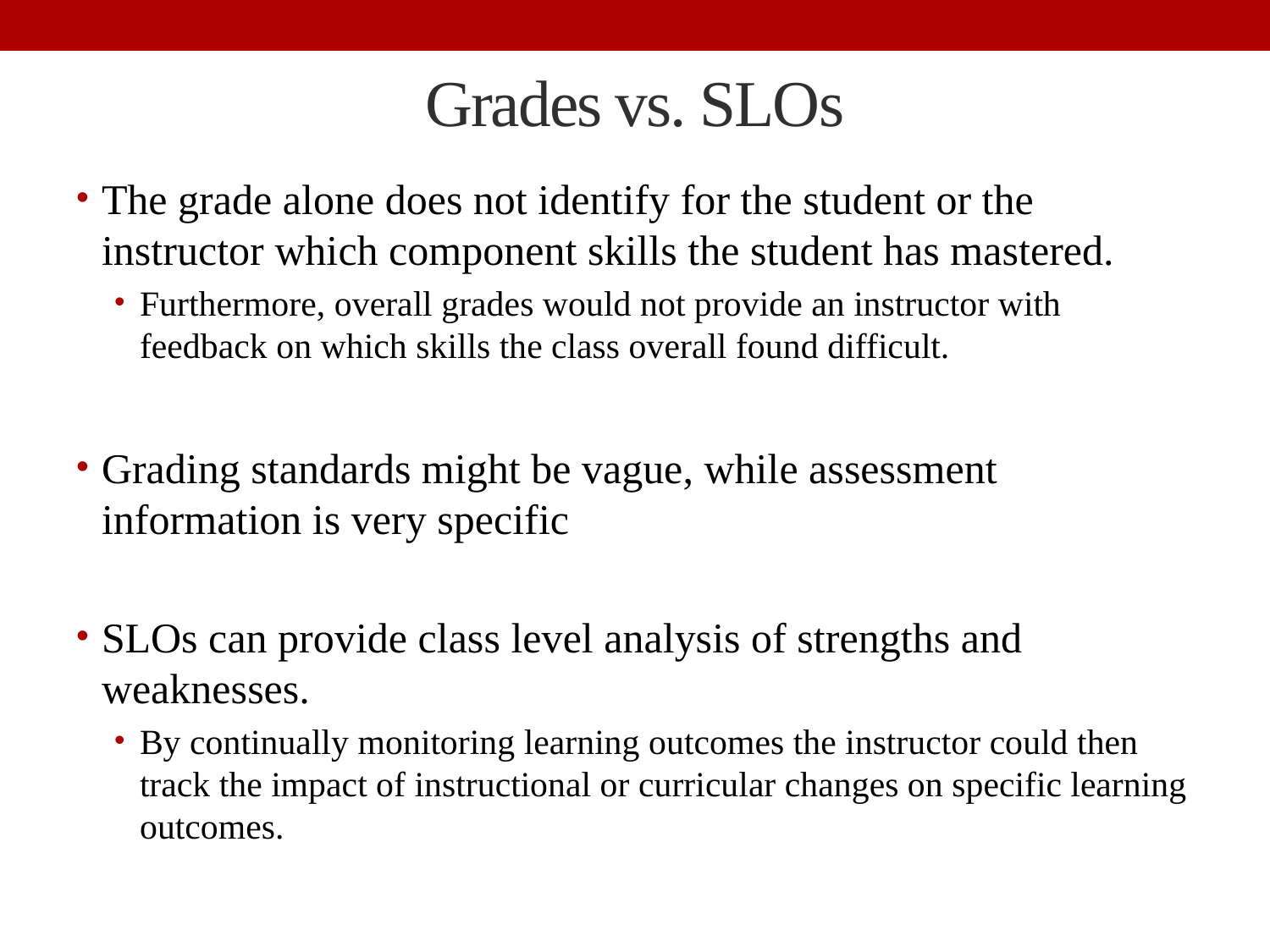

# Grades vs. SLOs
The grade alone does not identify for the student or the instructor which component skills the student has mastered.
Furthermore, overall grades would not provide an instructor with feedback on which skills the class overall found difficult.

Grading standards might be vague, while assessment information is very specific

SLOs can provide class level analysis of strengths and weaknesses.
By continually monitoring learning outcomes the instructor could then track the impact of instructional or curricular changes on specific learning outcomes.